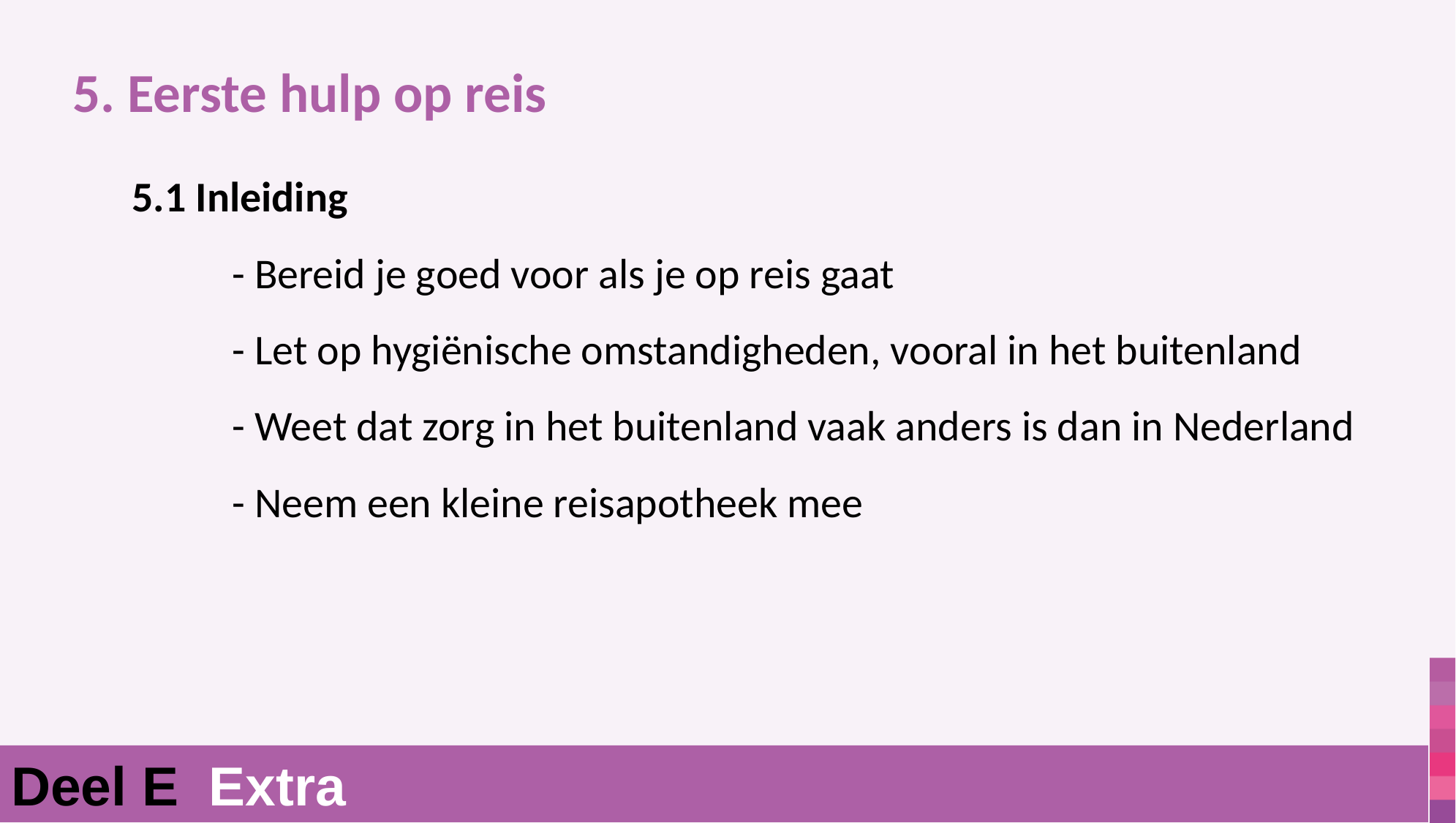

5. Eerste hulp op reis
			 5.1 Inleiding
				- Bereid je goed voor als je op reis gaat
				- Let op hygiënische omstandigheden, vooral in het buitenland
				- Weet dat zorg in het buitenland vaak anders is dan in Nederland
				- Neem een kleine reisapotheek mee

Deel E  Extra